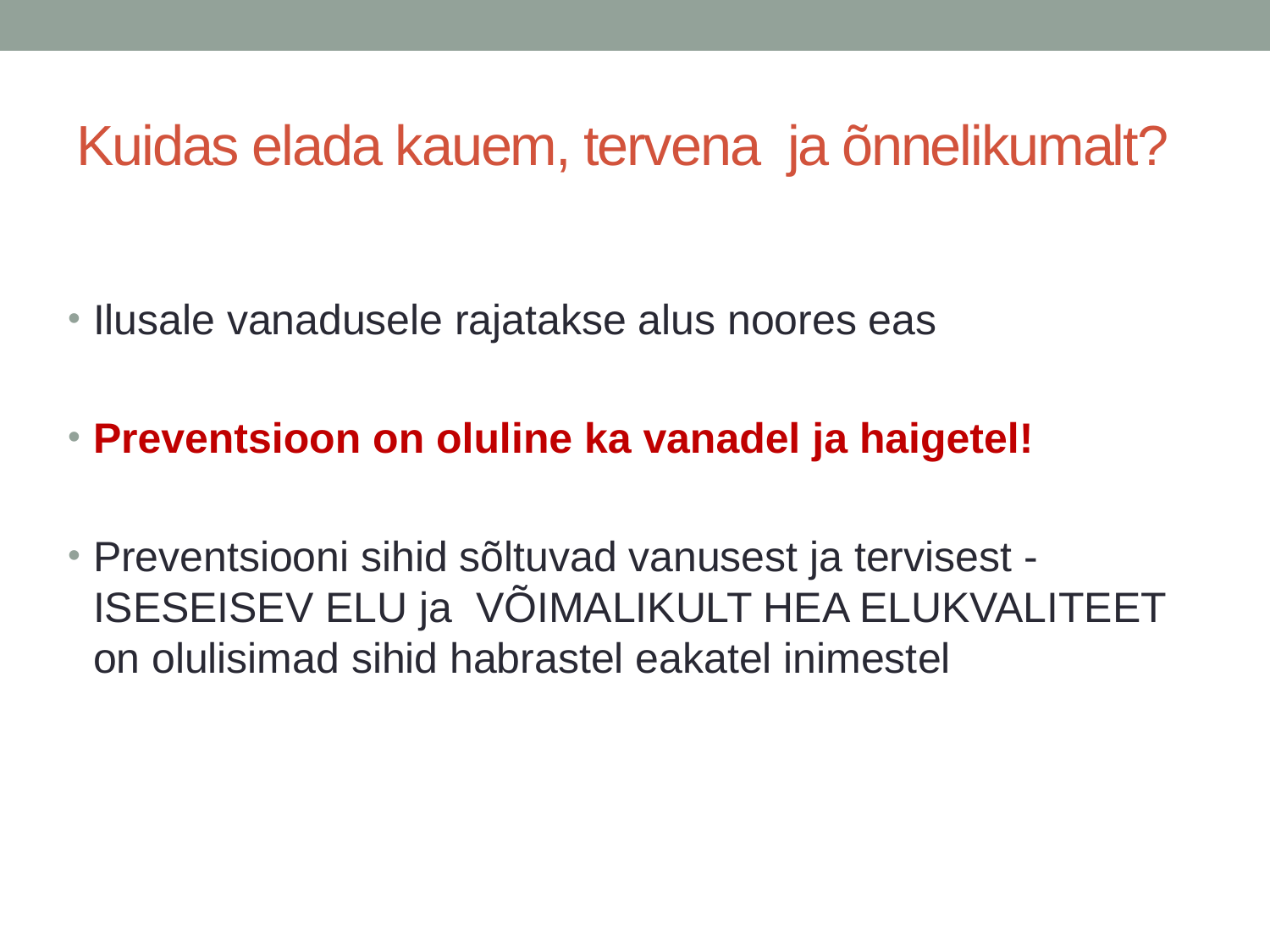

# Kuidas elada kauem, tervena  ja õnnelikumalt?
Ilusale vanadusele rajatakse alus noores eas

Preventsioon on oluline ka vanadel ja haigetel!

Preventsiooni sihid sõltuvad vanusest ja tervisest - ISESEISEV ELU ja  VÕIMALIKULT HEA ELUKVALITEET on olulisimad sihid habrastel eakatel inimestel